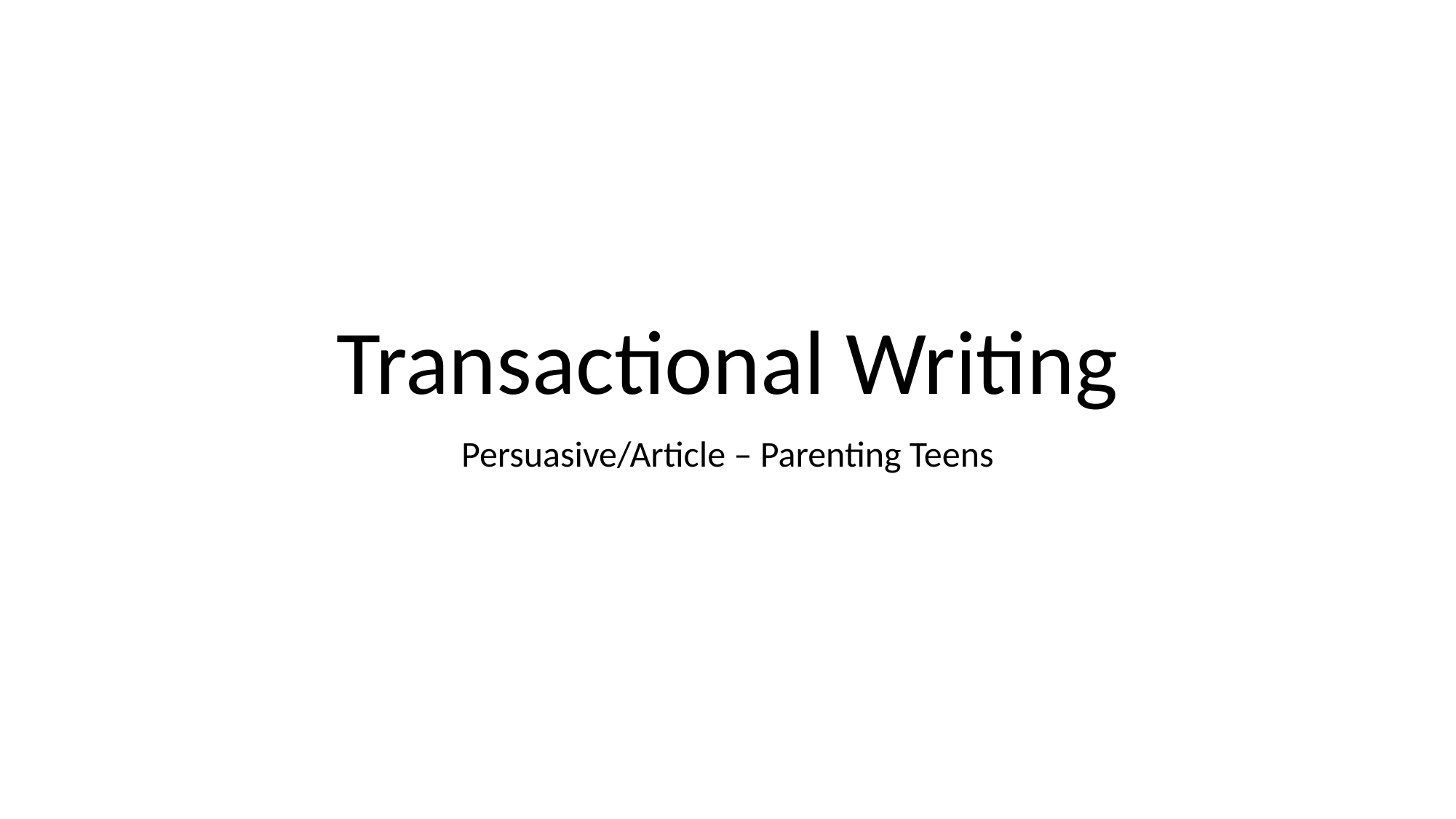

# Transactional Writing
Persuasive/Article – Parenting Teens